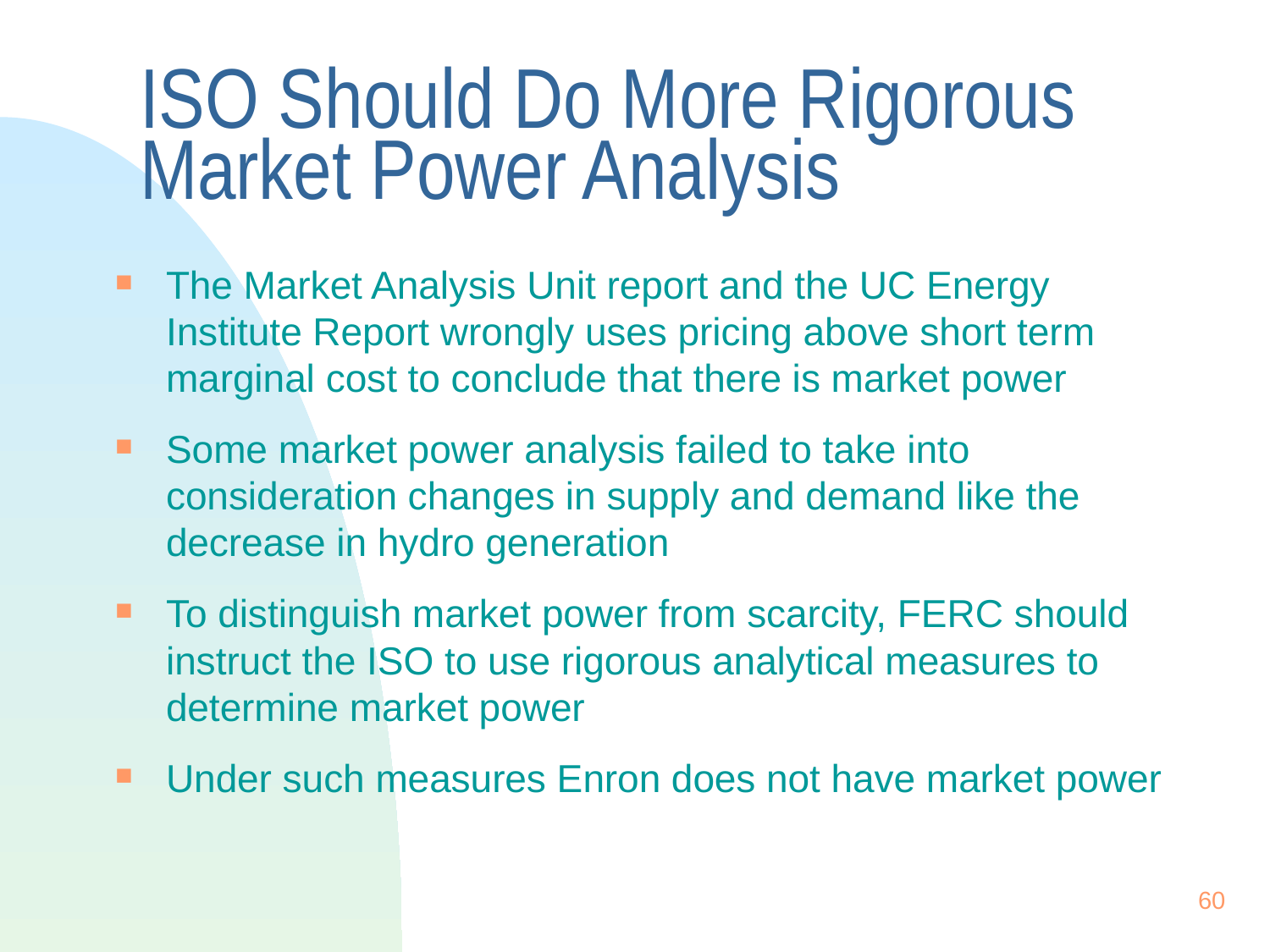

60
# ISO Should Do More Rigorous Market Power Analysis
The Market Analysis Unit report and the UC Energy Institute Report wrongly uses pricing above short term marginal cost to conclude that there is market power
Some market power analysis failed to take into consideration changes in supply and demand like the decrease in hydro generation
To distinguish market power from scarcity, FERC should instruct the ISO to use rigorous analytical measures to determine market power
Under such measures Enron does not have market power